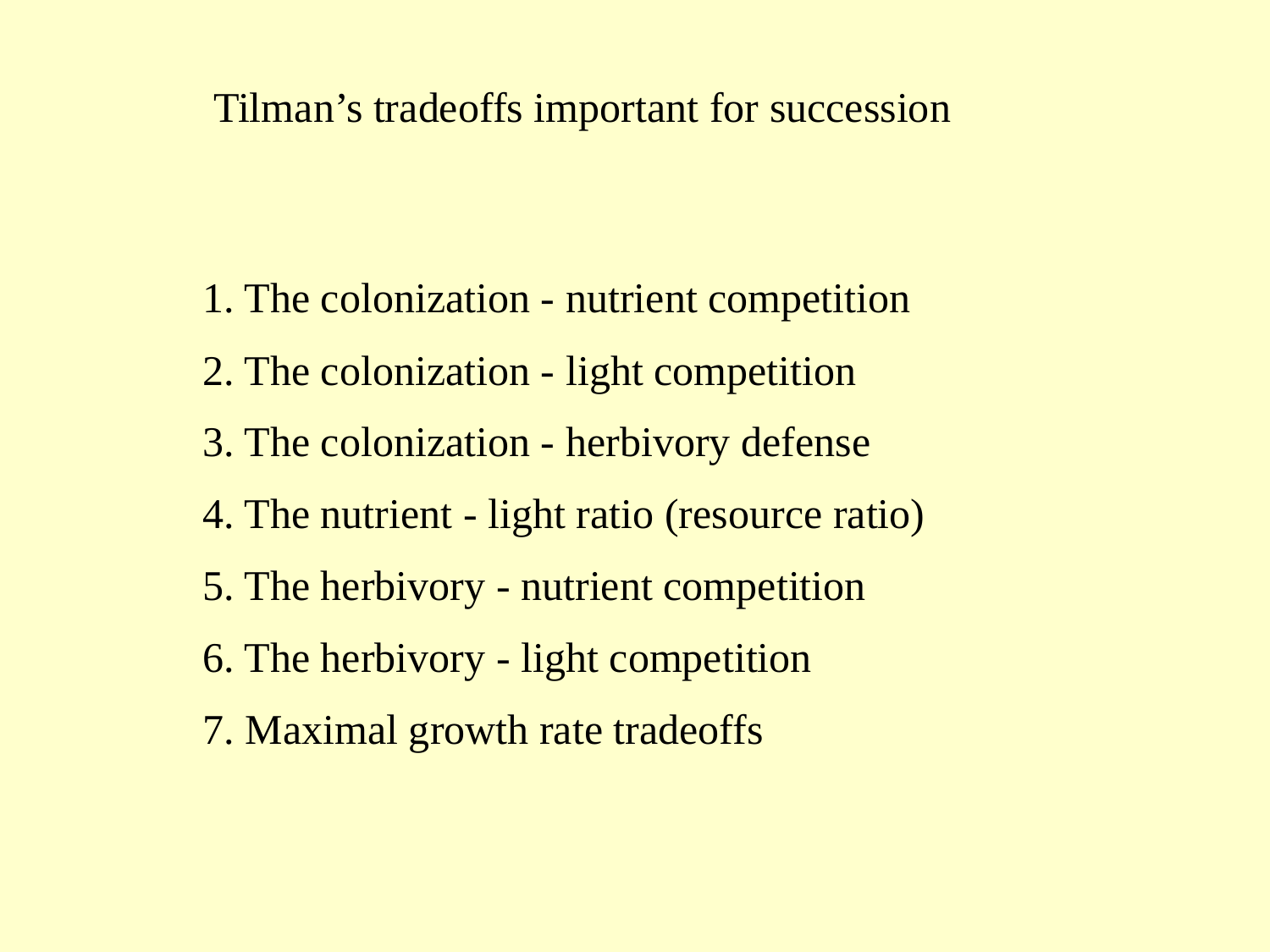

Tilman’s tradeoffs important for succession
1. The colonization - nutrient competition
2. The colonization - light competition
3. The colonization - herbivory defense
4. The nutrient - light ratio (resource ratio)
5. The herbivory - nutrient competition
6. The herbivory - light competition
7. Maximal growth rate tradeoffs